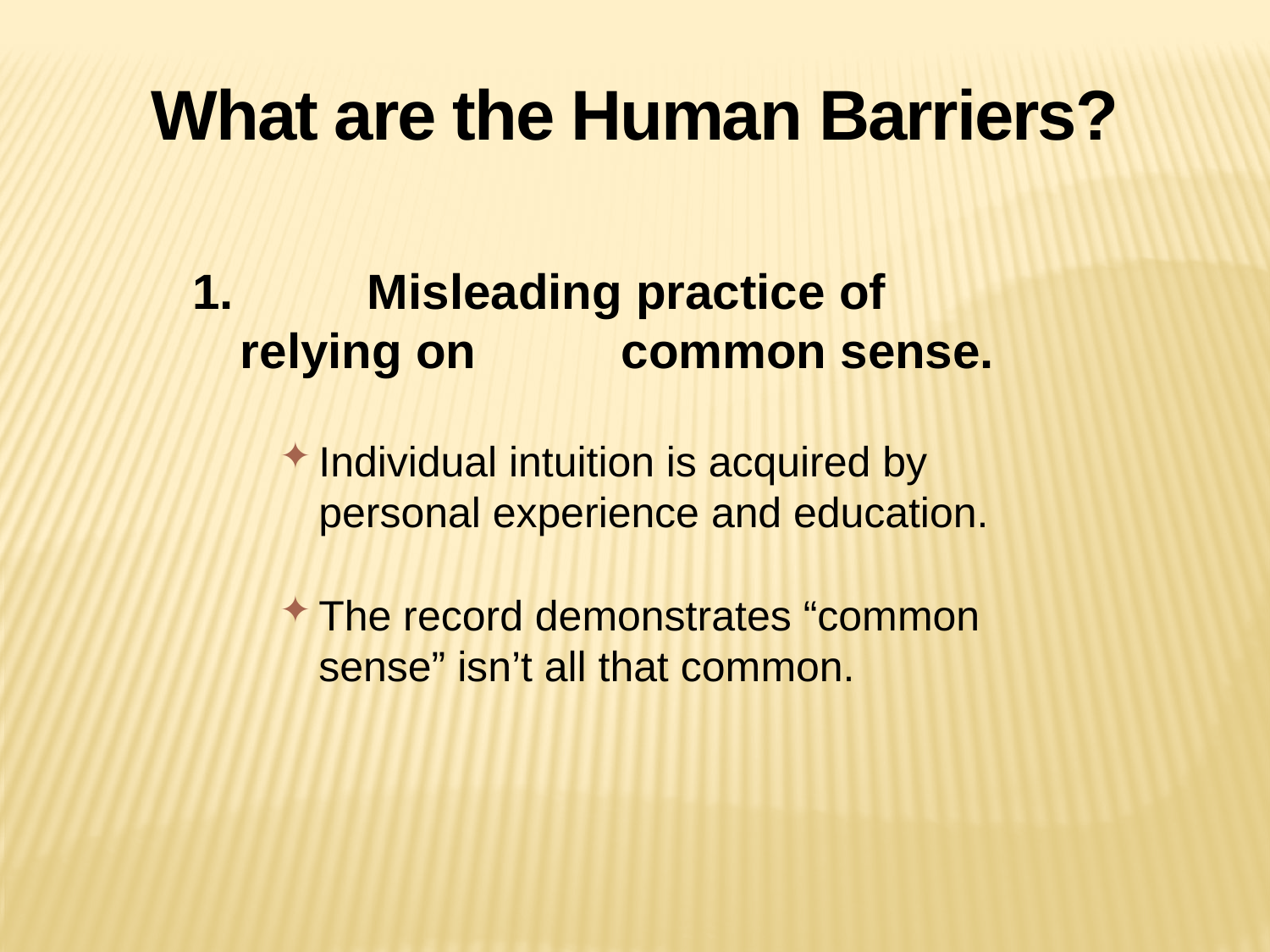

What are the Human Barriers?
1.		Misleading practice of relying on  	common sense.

Individual intuition is acquired by personal experience and education.

The record demonstrates “common sense” isn’t all that common.